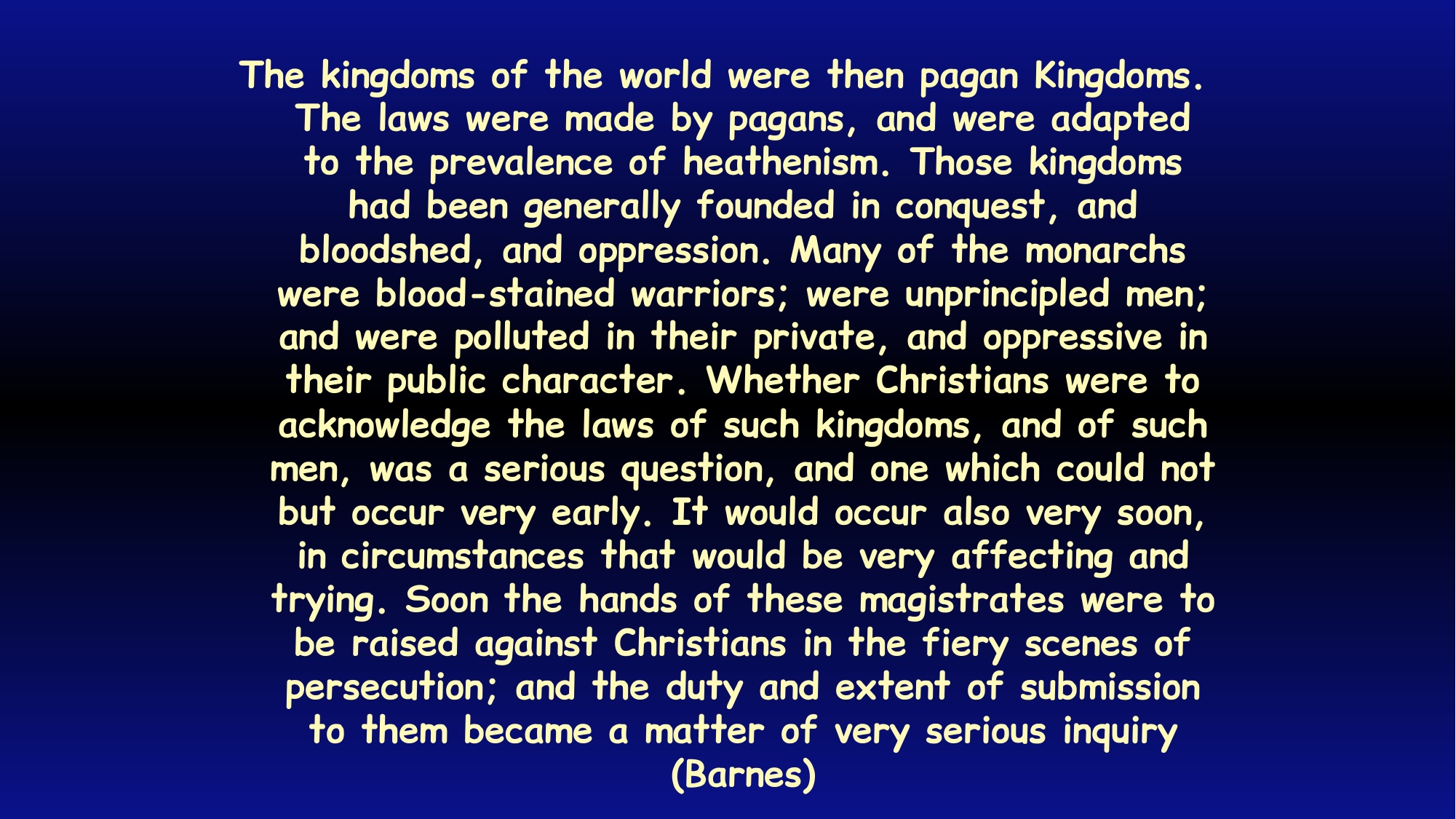

The kingdoms of the world were then pagan Kingdoms. The laws were made by pagans, and were adapted to the prevalence of heathenism. Those kingdoms had been generally founded in conquest, and bloodshed, and oppression. Many of the monarchs were blood-stained warriors; were unprincipled men; and were polluted in their private, and oppressive in their public character. Whether Christians were to acknowledge the laws of such kingdoms, and of such men, was a serious question, and one which could not but occur very early. It would occur also very soon, in circumstances that would be very affecting and trying. Soon the hands of these magistrates were to be raised against Christians in the fiery scenes of persecution; and the duty and extent of submission to them became a matter of very serious inquiry (Barnes)